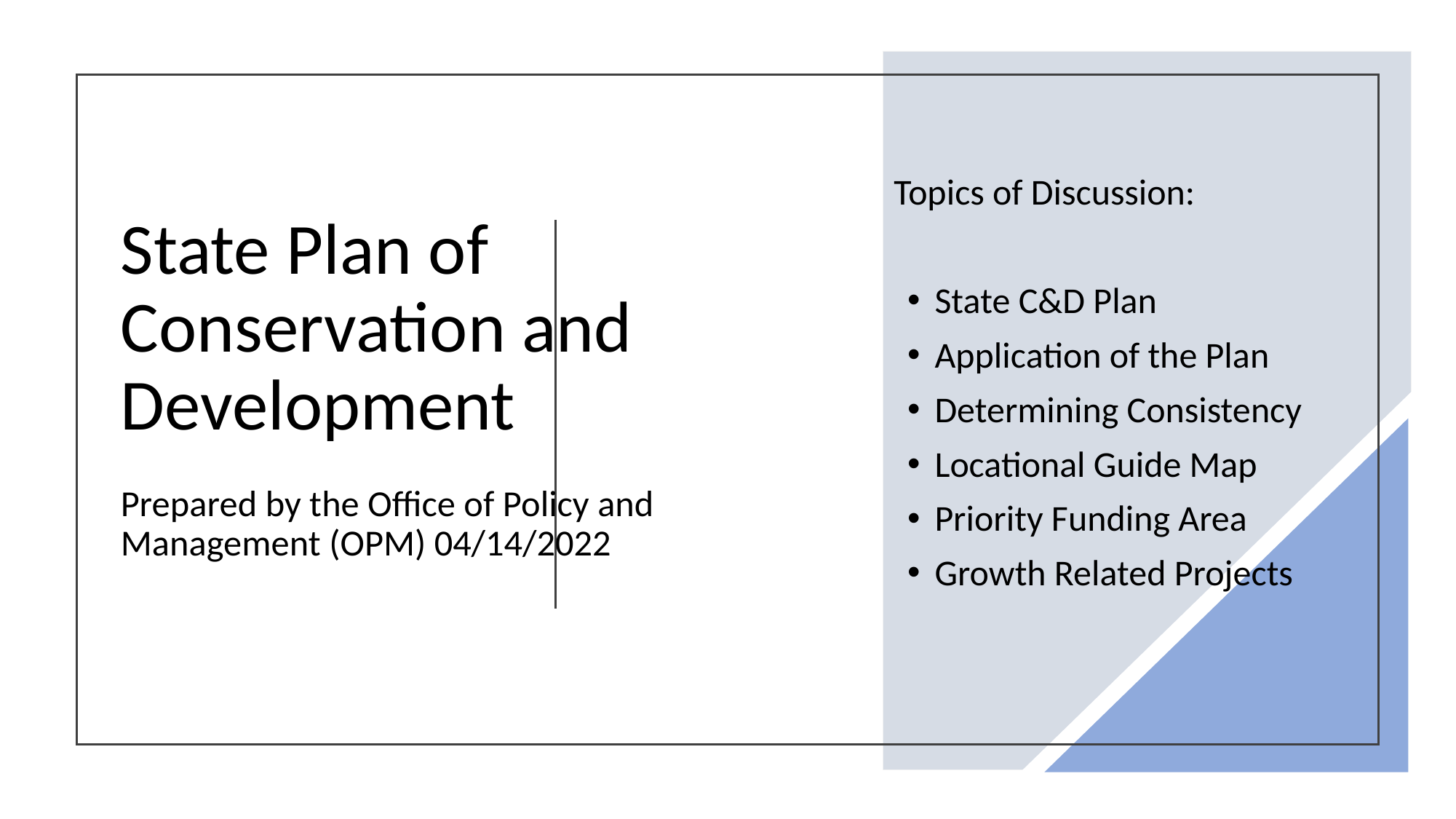

Topics of Discussion:

State C&D Plan
Application of the Plan
Determining Consistency
Locational Guide Map
Priority Funding Area
Growth Related Projects

State Plan of Conservation and Development
Prepared by the Office of Policy and Management (OPM) 04/14/2022